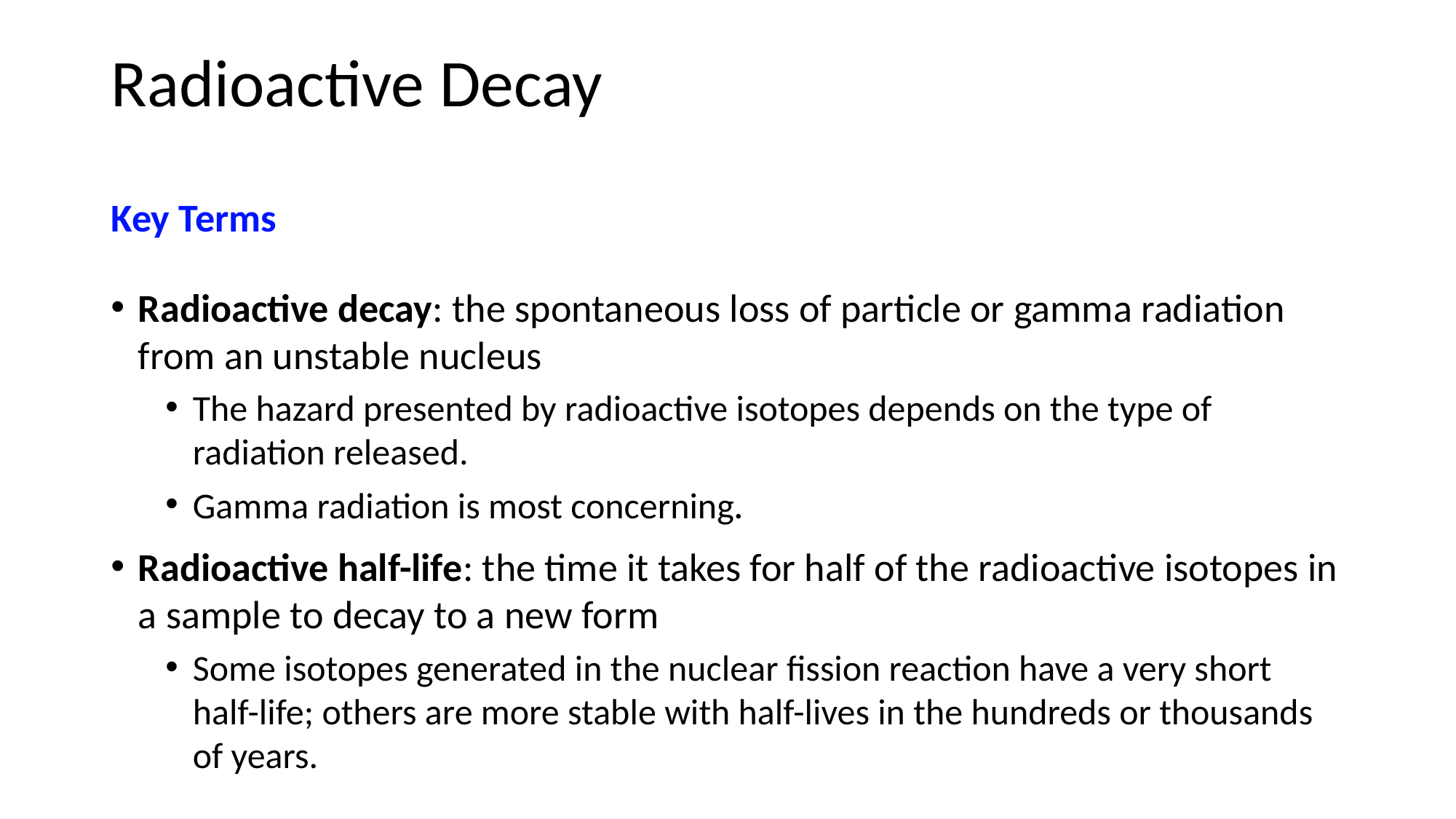

# Radioactive Decay
Key Terms
Radioactive decay: the spontaneous loss of particle or gamma radiation from an unstable nucleus
The hazard presented by radioactive isotopes depends on the type of radiation released.
Gamma radiation is most concerning.
Radioactive half-life: the time it takes for half of the radioactive isotopes in a sample to decay to a new form
Some isotopes generated in the nuclear fission reaction have a very short half-life; others are more stable with half-lives in the hundreds or thousands of years.